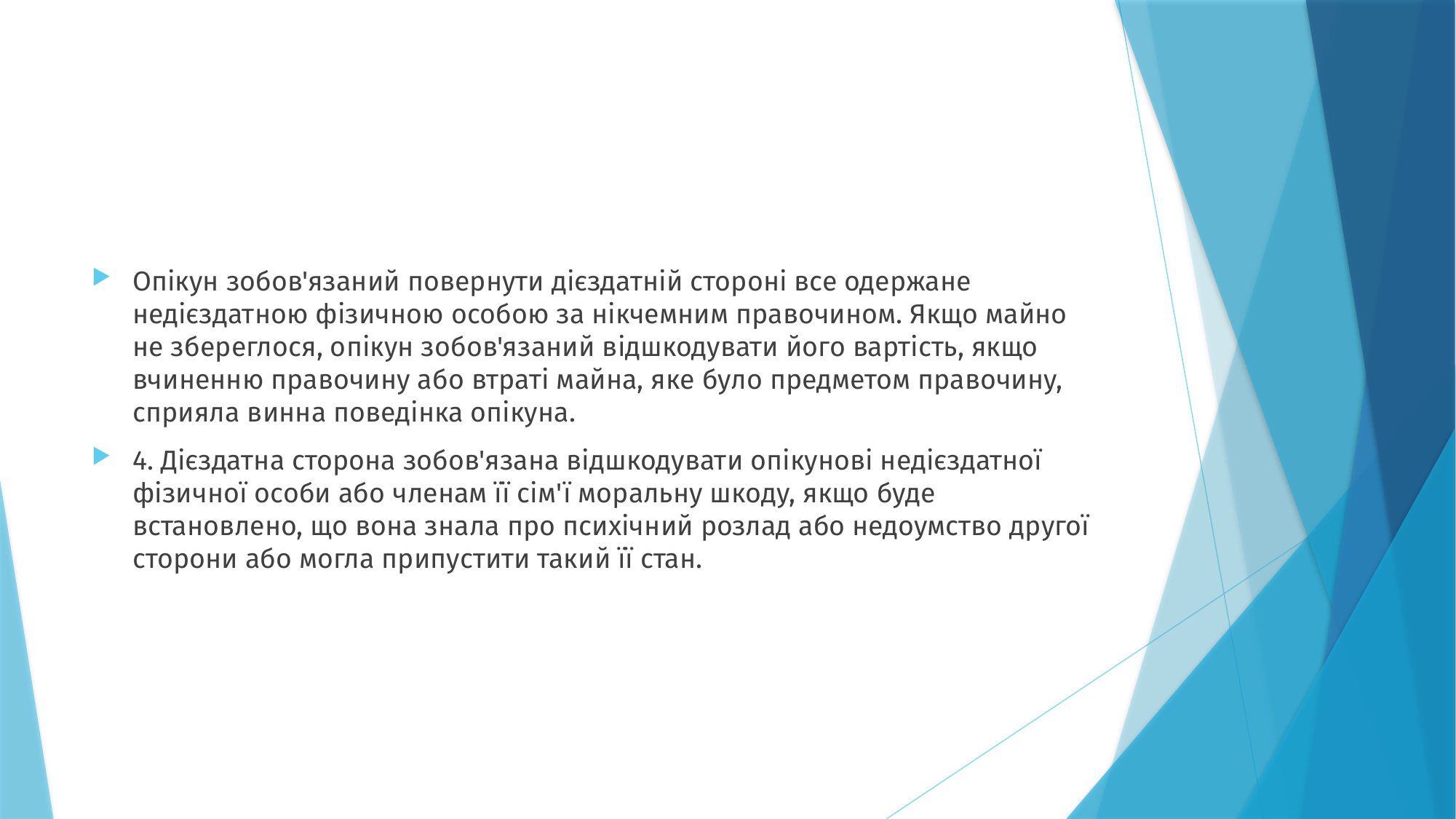

#
Опікун зобов'язаний повернути дієздатній стороні все одержане недієздатною фізичною особою за нікчемним правочином. Якщо майно не збереглося, опікун зобов'язаний відшкодувати його вартість, якщо вчиненню правочину або втраті майна, яке було предметом правочину, сприяла винна поведінка опікуна.
4. Дієздатна сторона зобов'язана відшкодувати опікунові недієздатної фізичної особи або членам її сім'ї моральну шкоду, якщо буде встановлено, що вона знала про психічний розлад або недоумство другої сторони або могла припустити такий її стан.